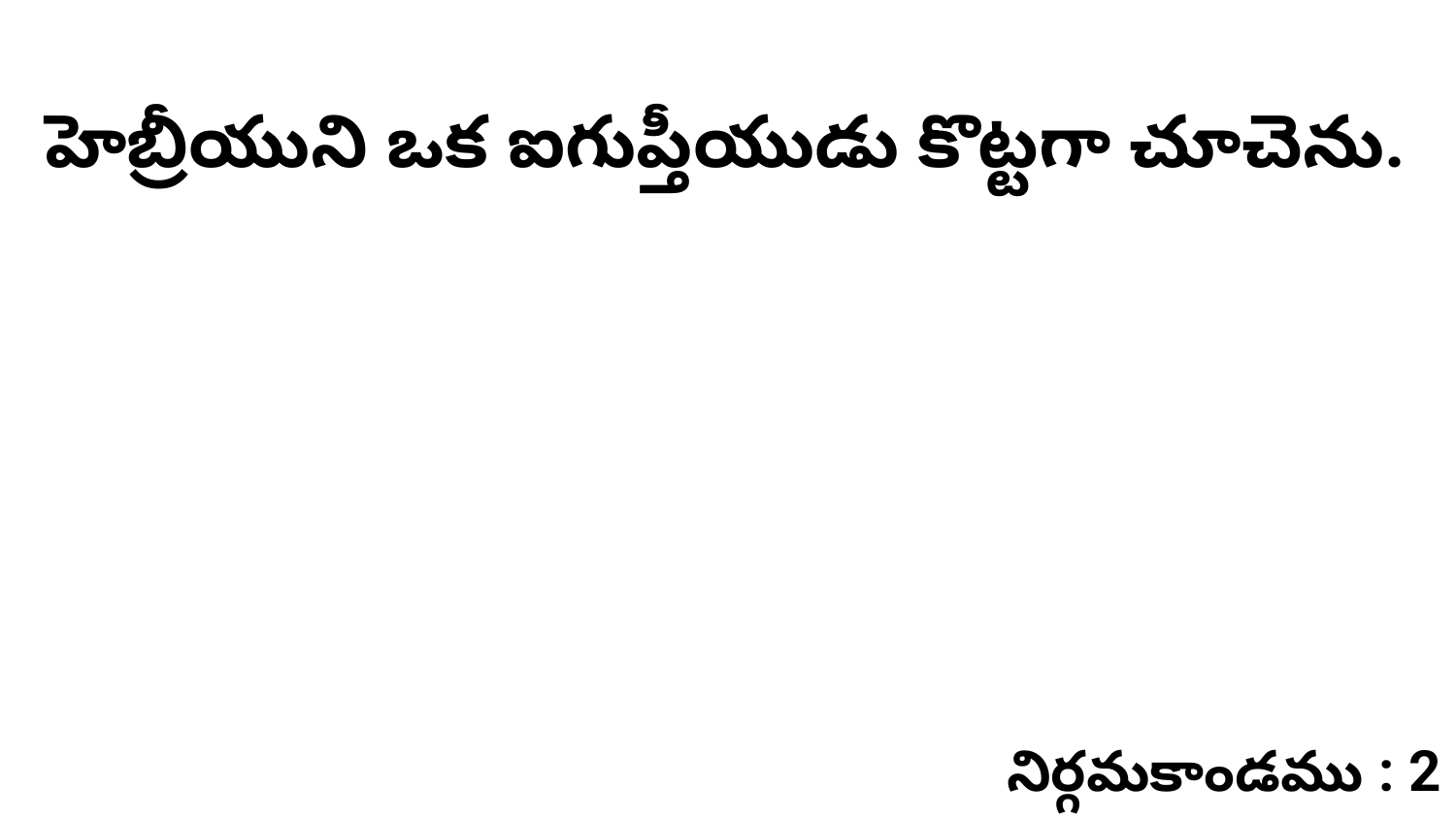

హెబ్రీయుని ఒక ఐగుప్తీయుడు కొట్టగా చూచెను.
నిర్గమకాండము : 2